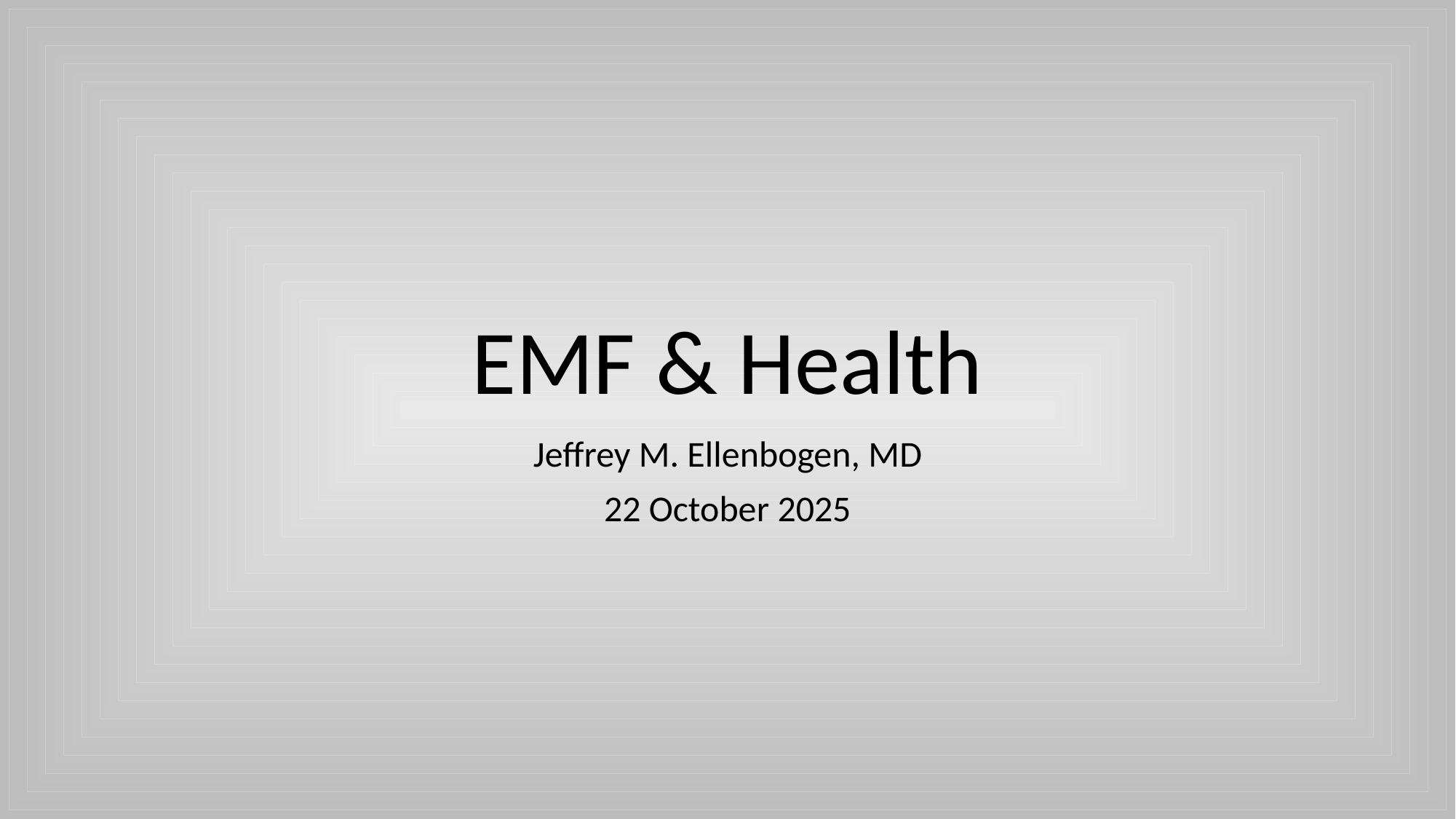

# EMF & Health
Jeffrey M. Ellenbogen, MD
22 October 2025